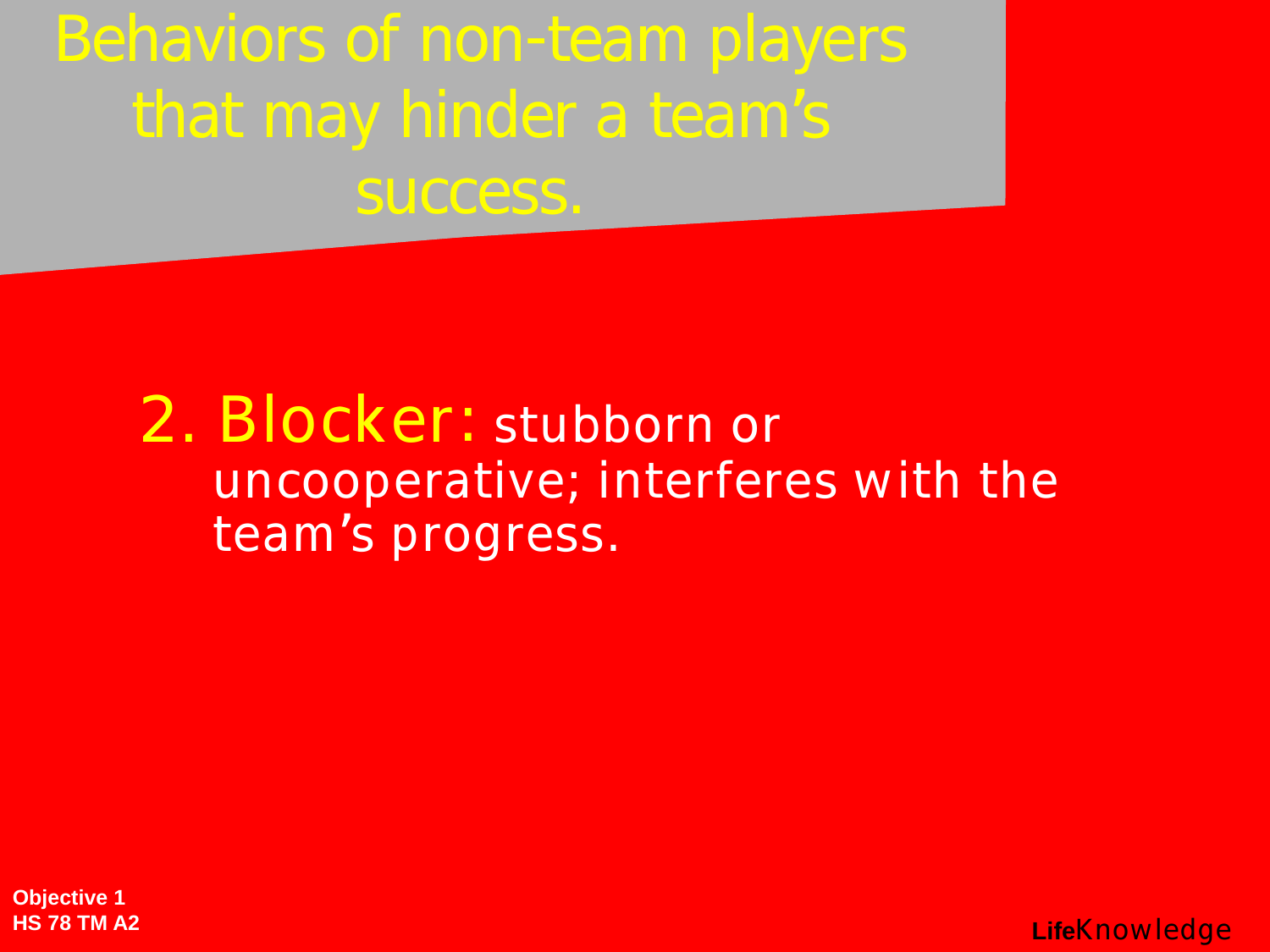

Behaviors of non-team players that may hinder a team’s success.
2. Blocker: stubborn or  uncooperative; interferes with the team’s progress.
Objective 1
HS 78 TM A2
LifeKnowledge